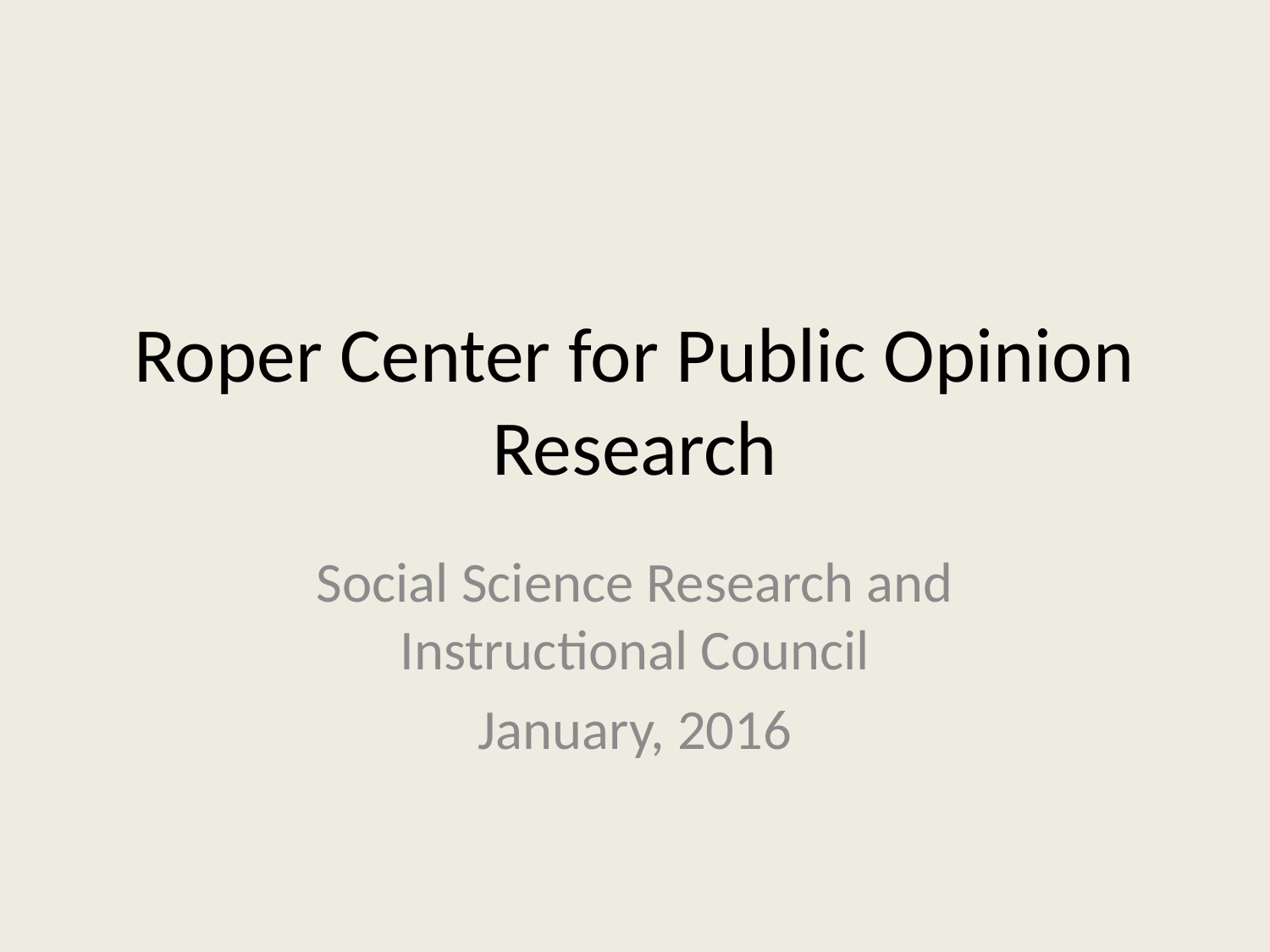

# Roper Center for Public Opinion Research
Social Science Research and Instructional Council
January, 2016